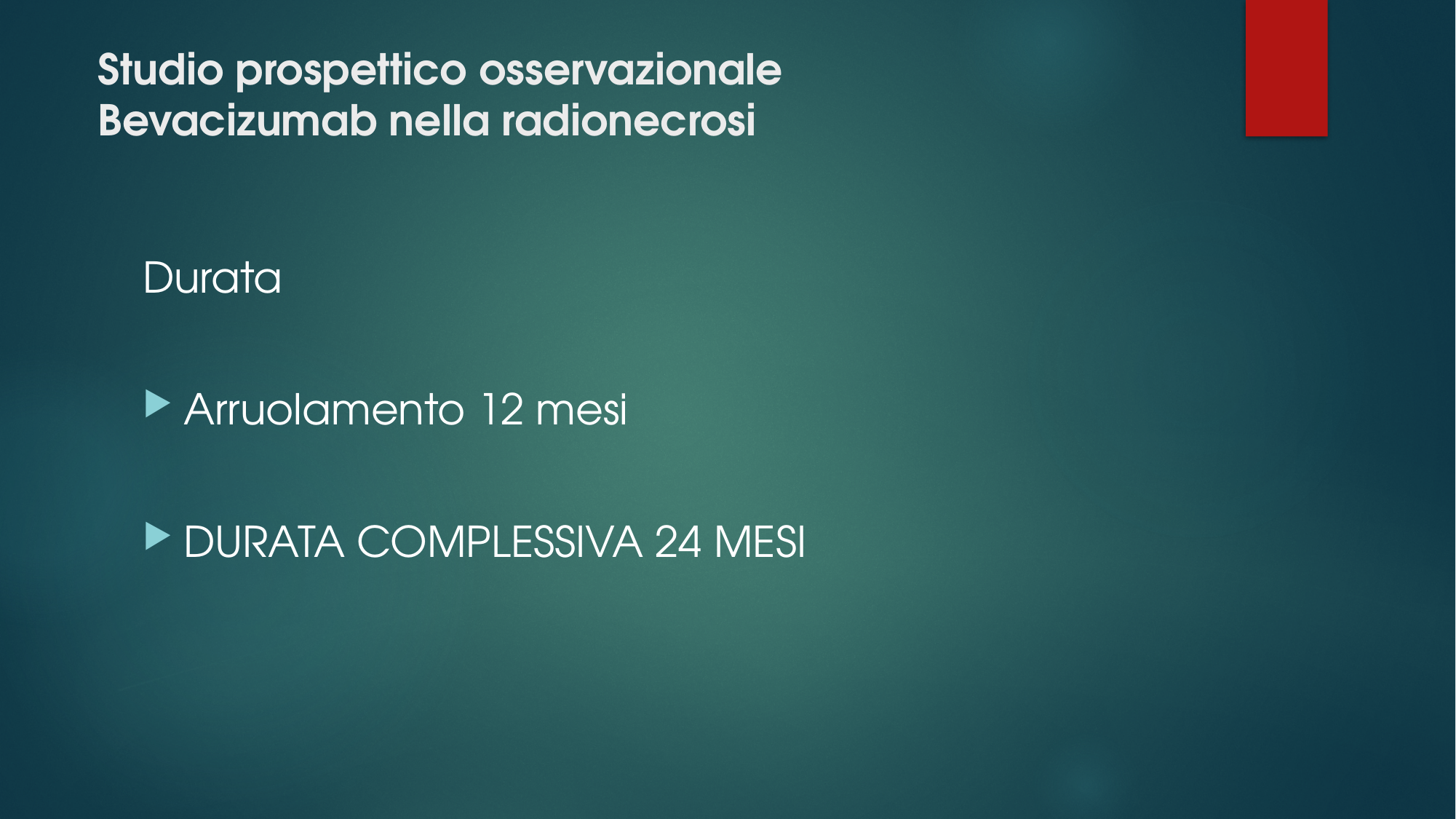

# Studio prospettico osservazionale Bevacizumab nella radionecrosi
Durata

Arruolamento 12 mesi

DURATA COMPLESSIVA 24 MESI